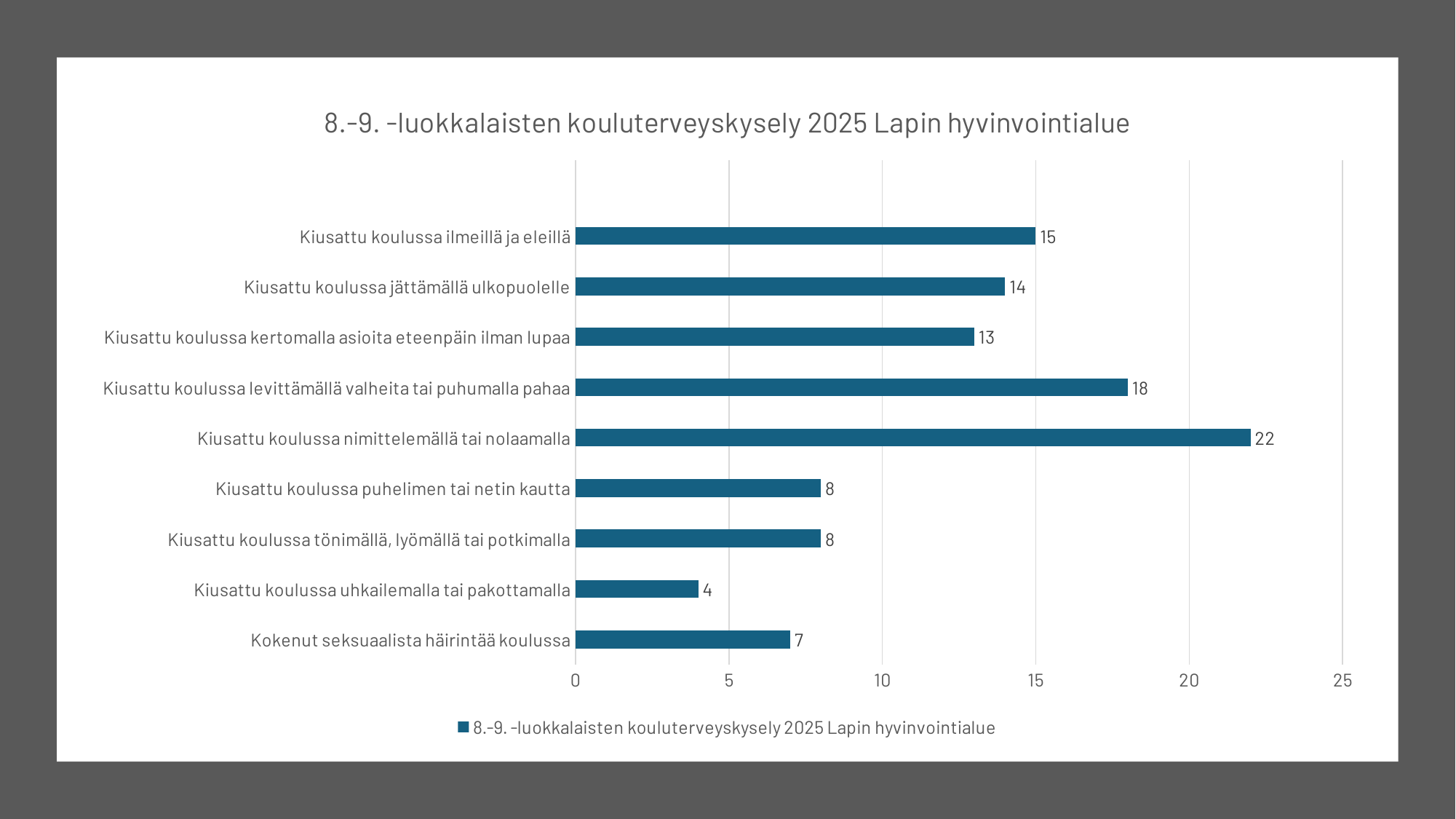

### Chart:

| Category | 8.-9. -luokkalaisten kouluterveyskysely 2025 Lapin hyvinvointialue |
|---|---|
| Kokenut seksuaalista häirintää koulussa | 7.0 |
| Kiusattu koulussa uhkailemalla tai pakottamalla | 4.0 |
| Kiusattu koulussa tönimällä, lyömällä tai potkimalla | 8.0 |
| Kiusattu koulussa puhelimen tai netin kautta | 8.0 |
| Kiusattu koulussa nimittelemällä tai nolaamalla | 22.0 |
| Kiusattu koulussa levittämällä valheita tai puhumalla pahaa | 18.0 |
| Kiusattu koulussa kertomalla asioita eteenpäin ilman lupaa | 13.0 |
| Kiusattu koulussa jättämällä ulkopuolelle | 14.0 |
| Kiusattu koulussa ilmeillä ja eleillä | 15.0 |